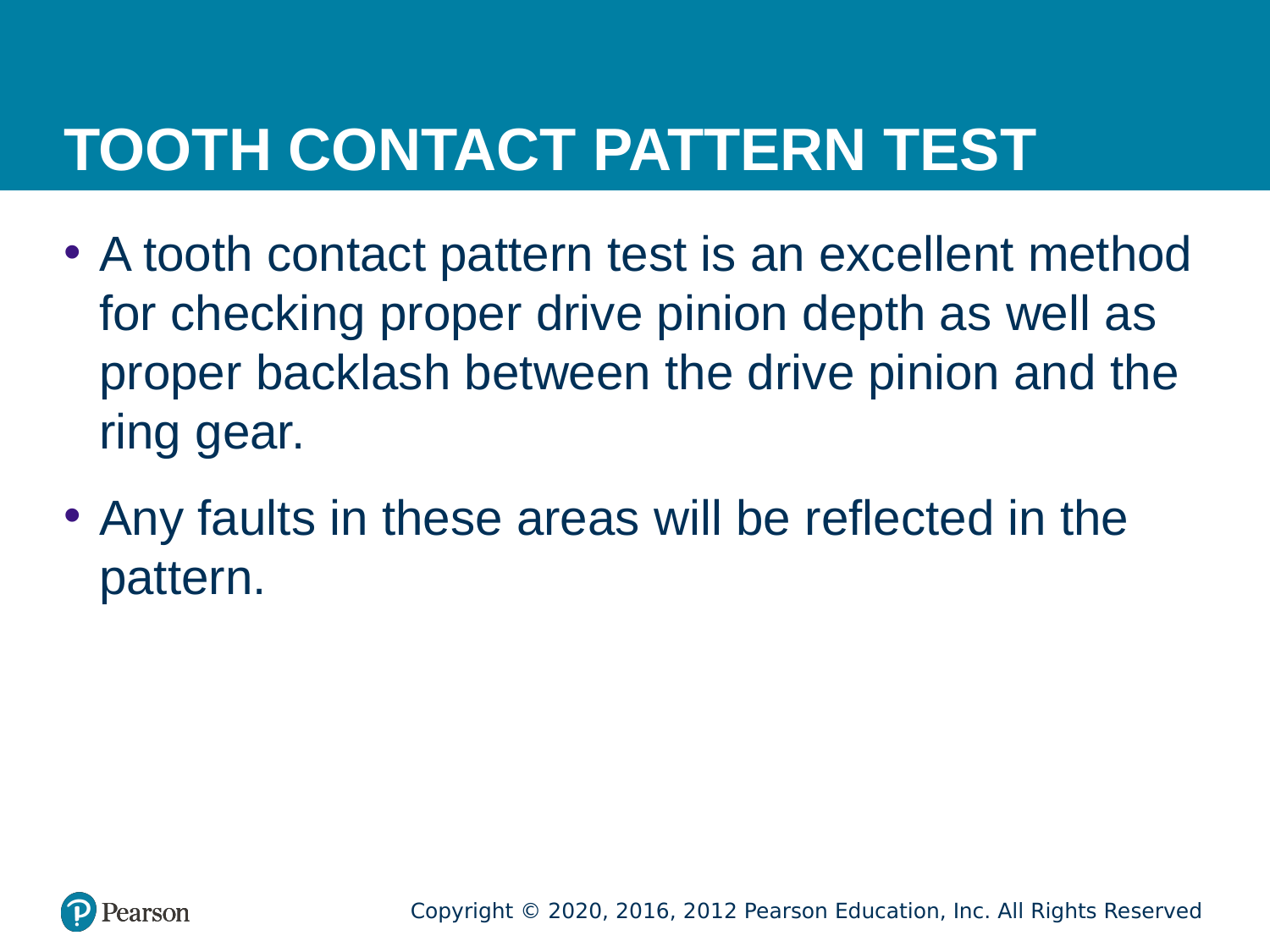

# TOOTH CONTACT PATTERN TEST
A tooth contact pattern test is an excellent method for checking proper drive pinion depth as well as proper backlash between the drive pinion and the ring gear.
Any faults in these areas will be reflected in the pattern.